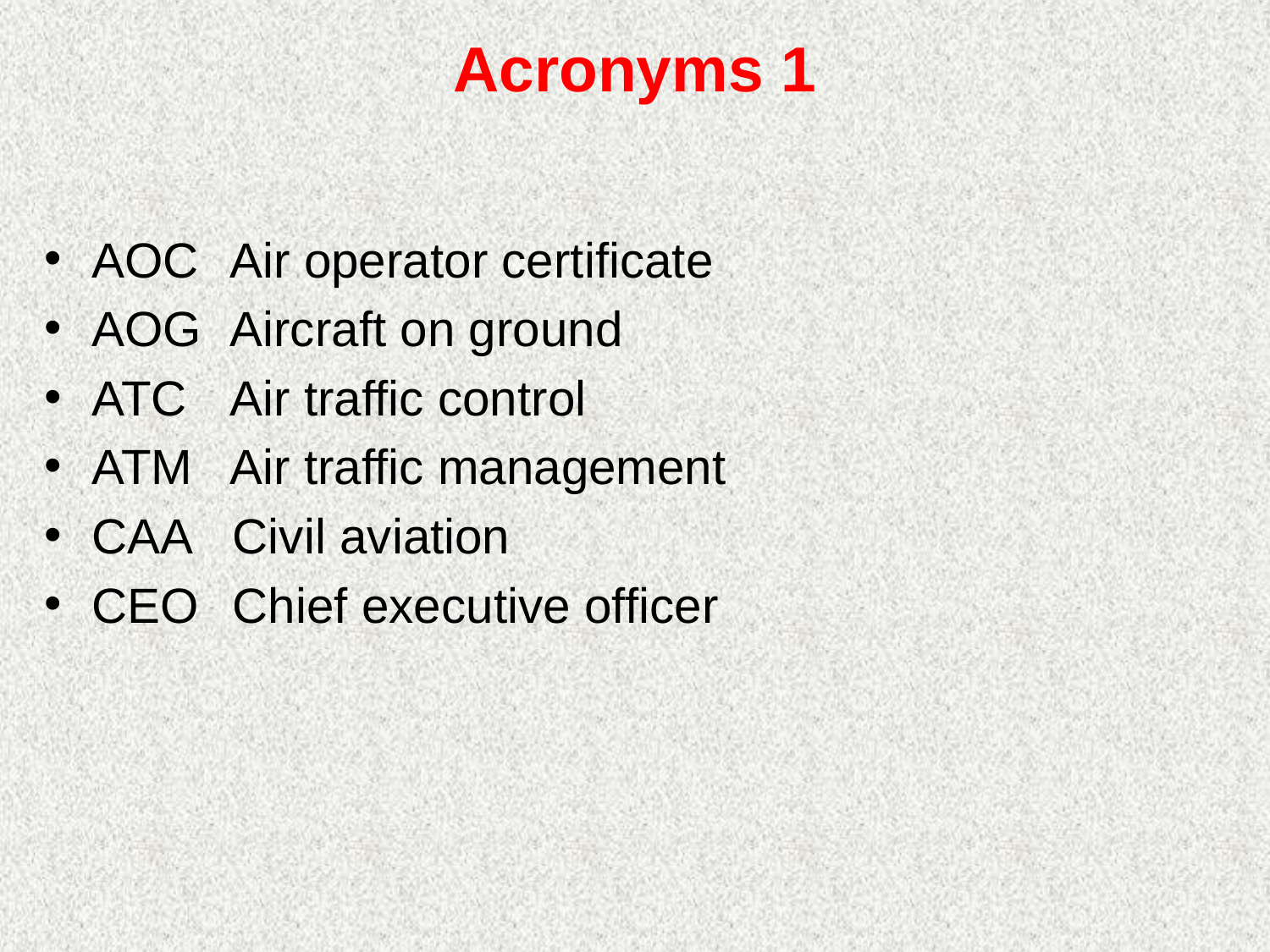

# Acronyms 1
AOC	 Air operator certificate
AOG 	 Aircraft on ground
ATC 	 Air traffic control
ATM 	 Air traffic management
CAA 	 Civil aviation
CEO 	 Chief executive officer